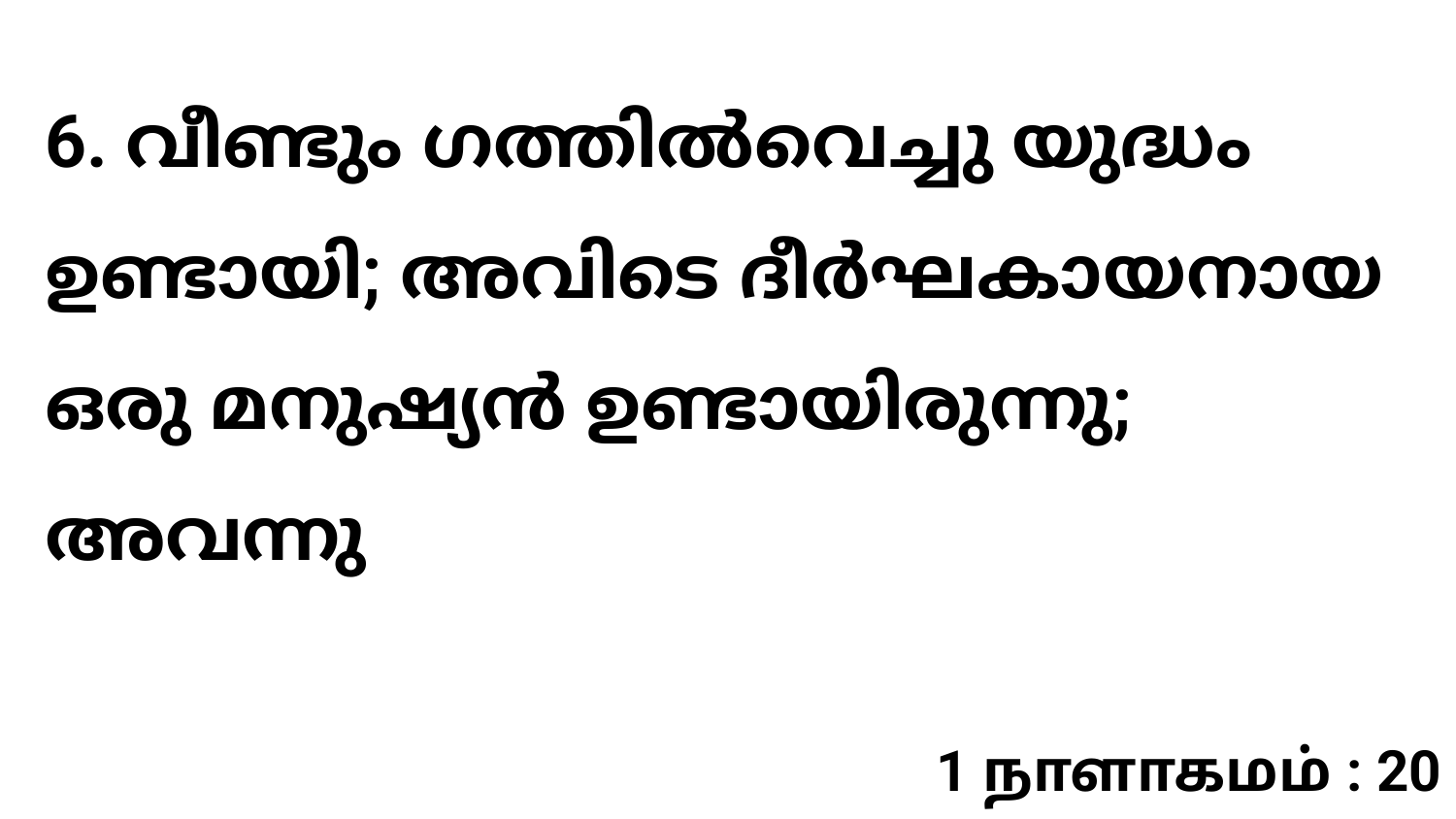

6. വീണ്ടും ഗത്തില്‍വെച്ചു യുദ്ധം ഉണ്ടായി; അവിടെ ദീര്‍ഘകായനായ ഒരു മനുഷ്യന്‍ ഉണ്ടായിരുന്നു; അവന്നു
1 நாளாகமம் : 20